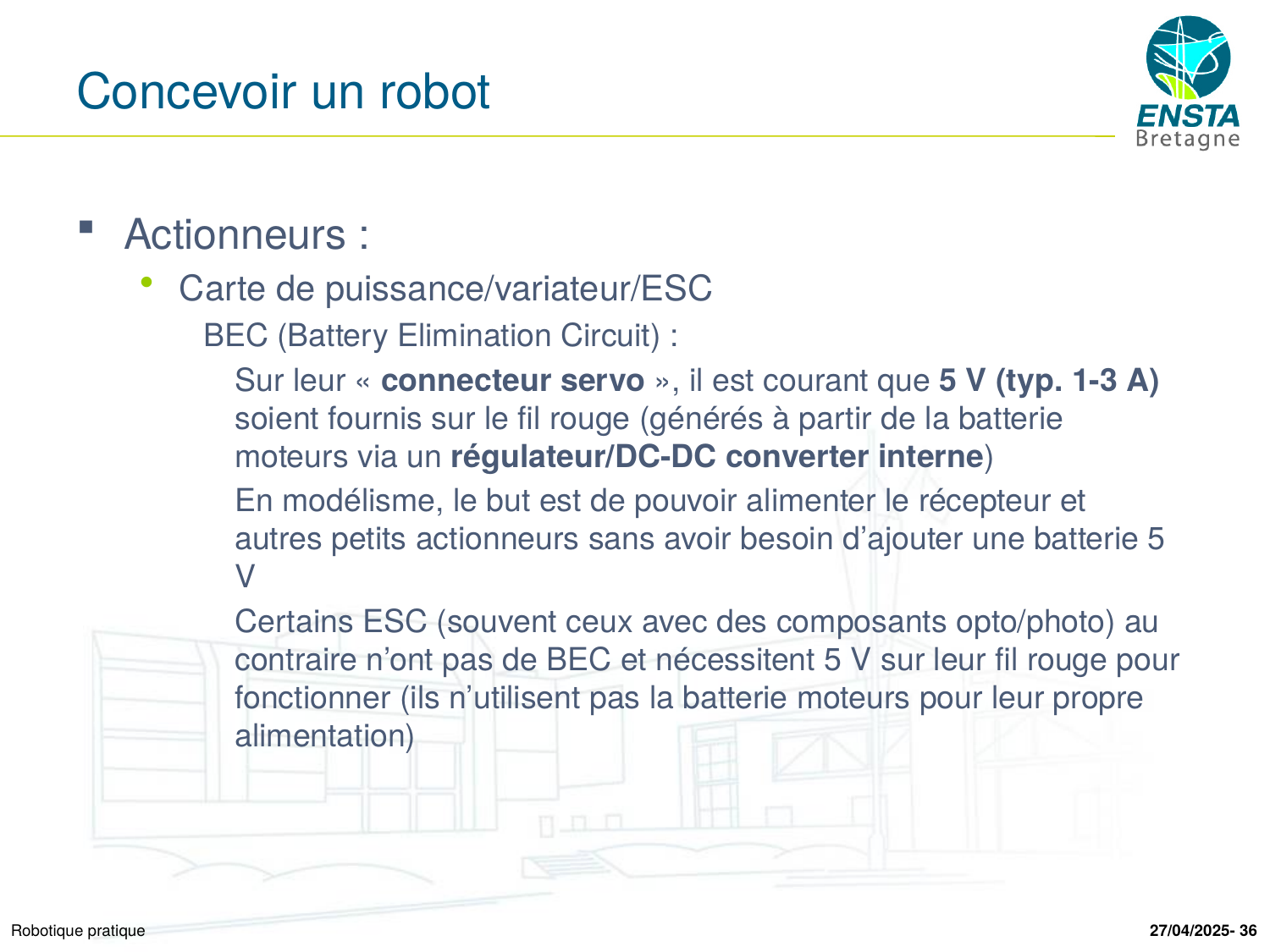

# Concevoir un robot
Actionneurs :
Carte de puissance/variateur/ESC
BEC (Battery Elimination Circuit) :
	Sur leur « connecteur servo », il est courant que 5 V (typ. 1-3 A) soient fournis sur le fil rouge (générés à partir de la batterie moteurs via un régulateur/DC-DC converter interne)
	En modélisme, le but est de pouvoir alimenter le récepteur et autres petits actionneurs sans avoir besoin d’ajouter une batterie 5 V
	Certains ESC (souvent ceux avec des composants opto/photo) au contraire n’ont pas de BEC et nécessitent 5 V sur leur fil rouge pour fonctionner (ils n’utilisent pas la batterie moteurs pour leur propre alimentation)